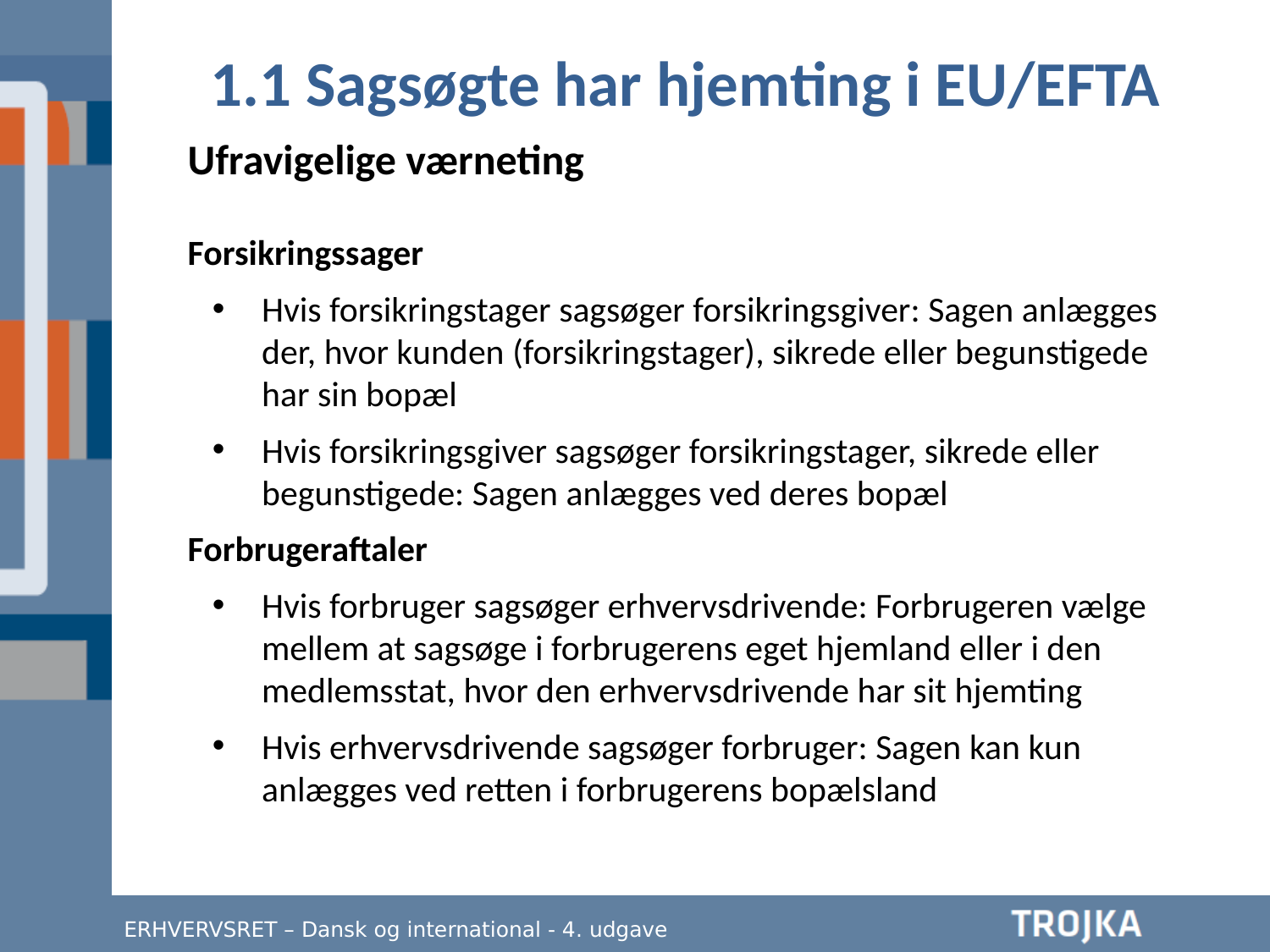

1.1 Sagsøgte har hjemting i EU/EFTA
Ufravigelige værneting

Forsikringssager
Hvis forsikringstager sagsøger forsikringsgiver: Sagen anlægges der, hvor kunden (forsikringstager), sikrede eller begunstigede har sin bopæl
Hvis forsikringsgiver sagsøger forsikringstager, sikrede eller begunstigede: Sagen anlægges ved deres bopæl
Forbrugeraftaler
Hvis forbruger sagsøger erhvervsdrivende: Forbrugeren vælge mellem at sagsøge i forbrugerens eget hjemland eller i den medlemsstat, hvor den erhvervsdrivende har sit hjemting
Hvis erhvervsdrivende sagsøger forbruger: Sagen kan kun anlægges ved retten i forbrugerens bopælsland